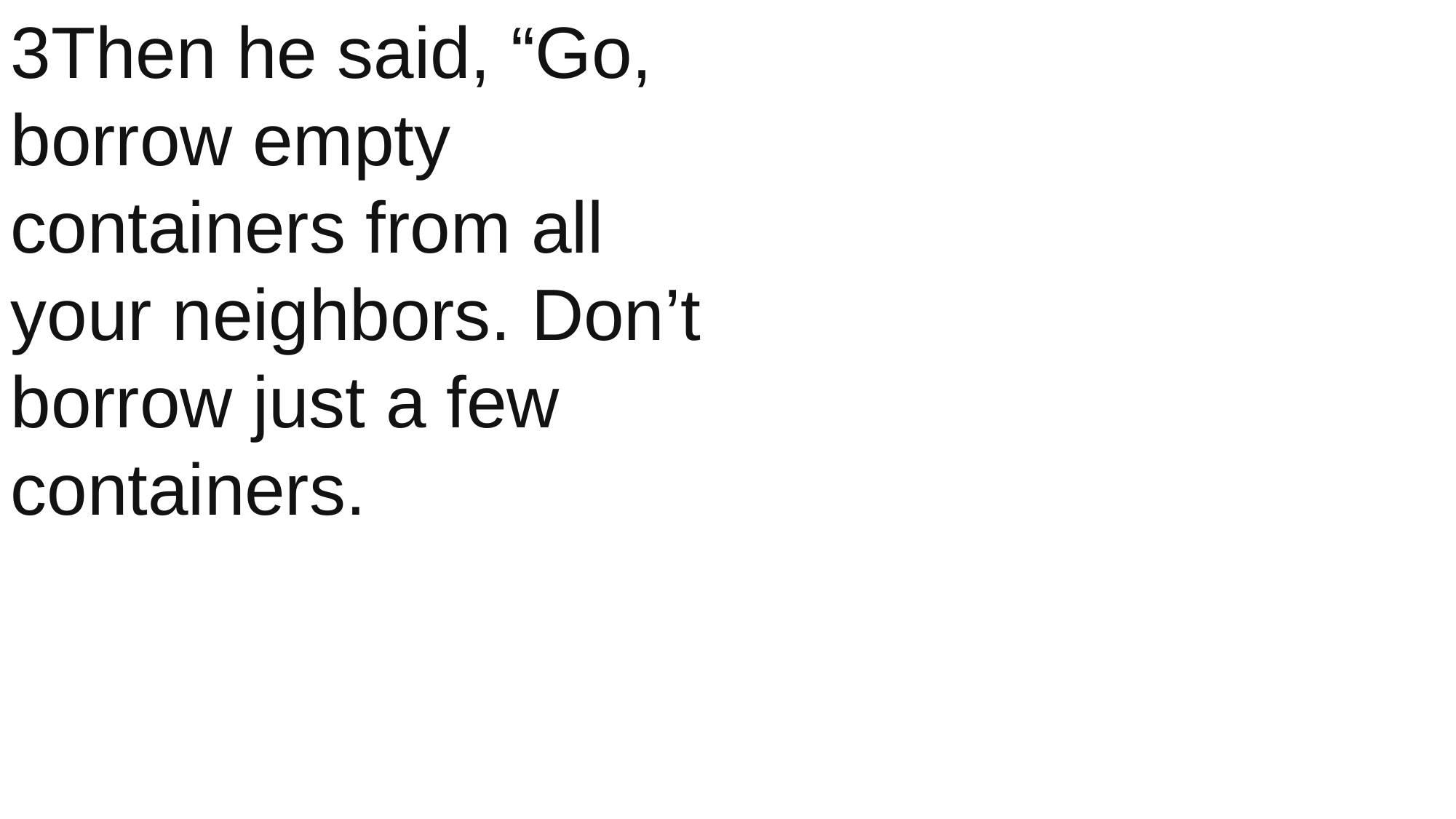

3Then he said, “Go, borrow empty containers from all your neighbors. Don’t borrow just a few containers.